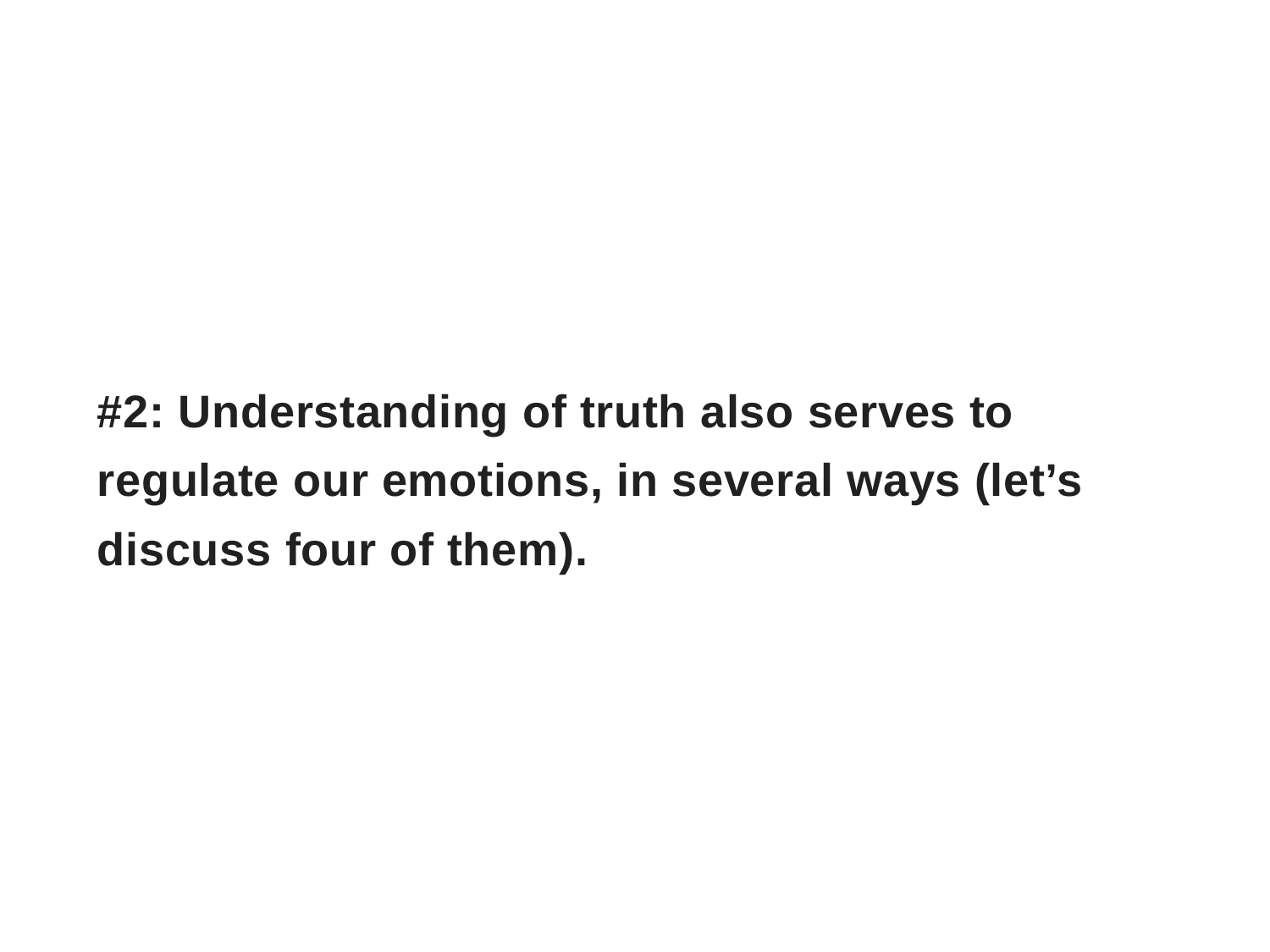

#2: Understanding of truth also serves to regulate our emotions, in several ways (let’s discuss four of them).